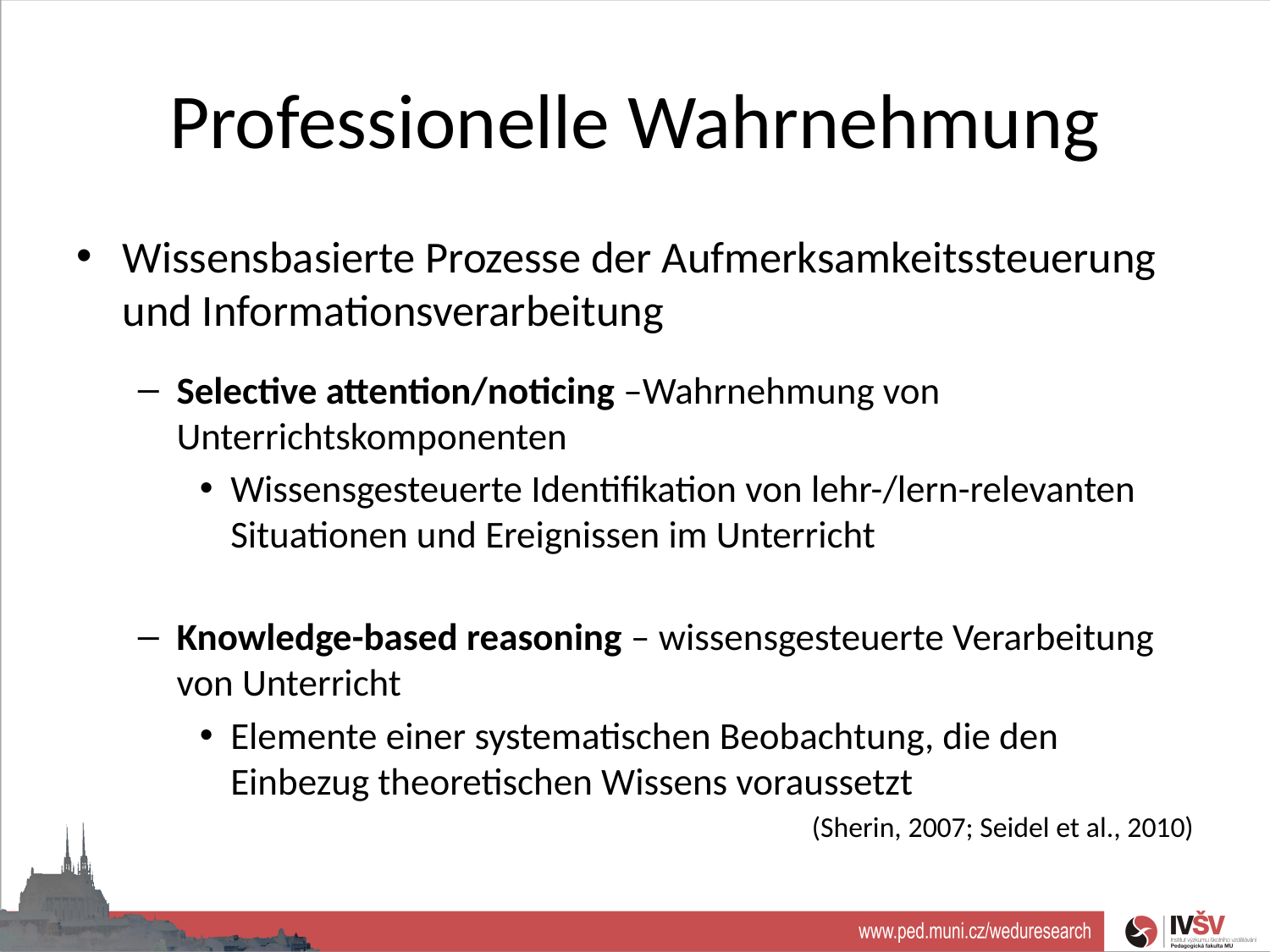

# Professionelle Wahrnehmung
Wissensbasierte Prozesse der Aufmerksamkeitssteuerung und Informationsverarbeitung

Selective attention/noticing –Wahrnehmung von Unterrichtskomponenten
Wissensgesteuerte Identifikation von lehr-/lern-relevanten Situationen und Ereignissen im Unterricht

Knowledge-based reasoning – wissensgesteuerte Verarbeitung von Unterricht
Elemente einer systematischen Beobachtung, die den Einbezug theoretischen Wissens voraussetzt
(Sherin, 2007; Seidel et al., 2010)